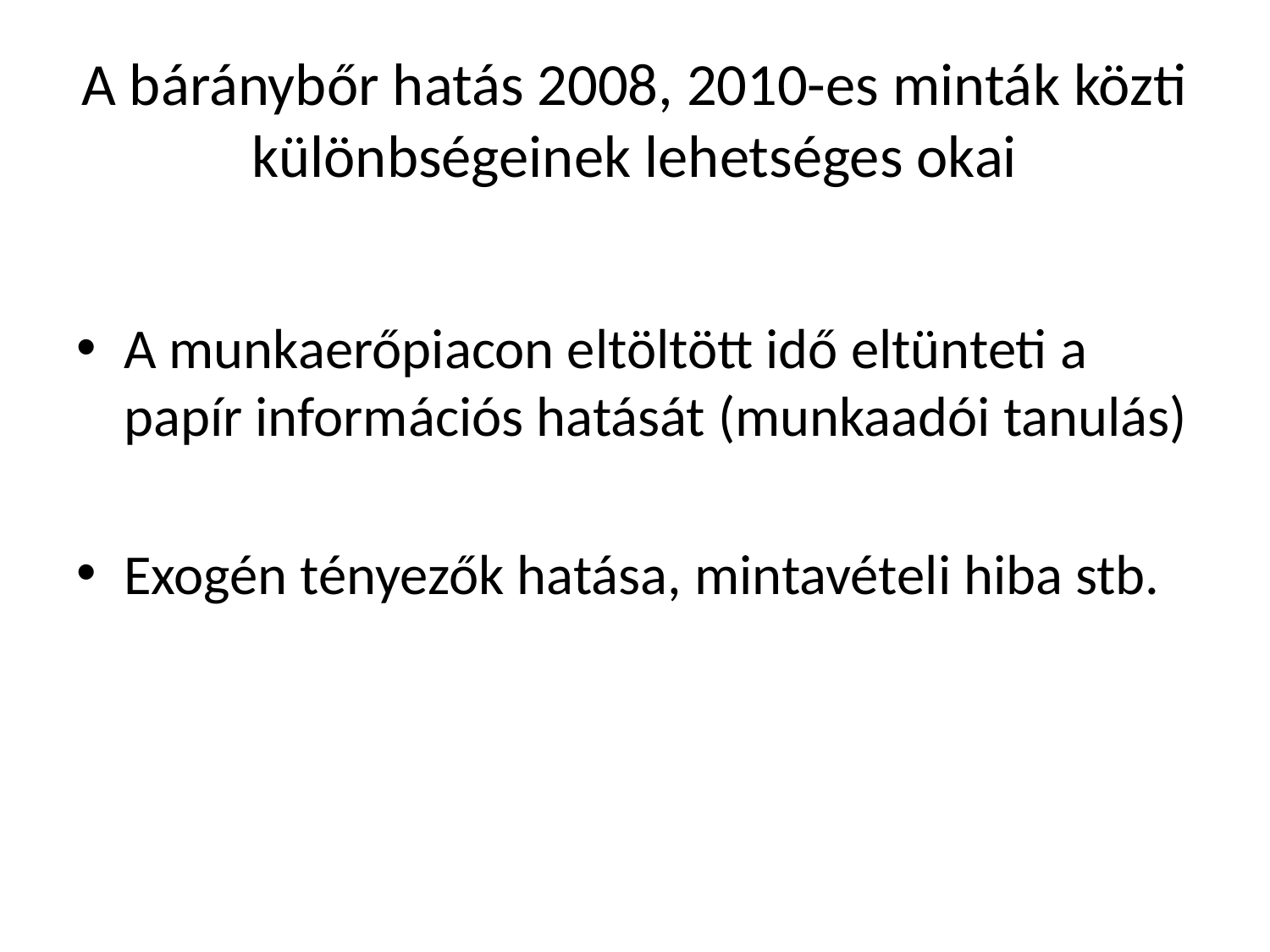

# A báránybőr hatás 2008, 2010-es minták közti különbségeinek lehetséges okai
A munkaerőpiacon eltöltött idő eltünteti a papír információs hatását (munkaadói tanulás)

Exogén tényezők hatása, mintavételi hiba stb.